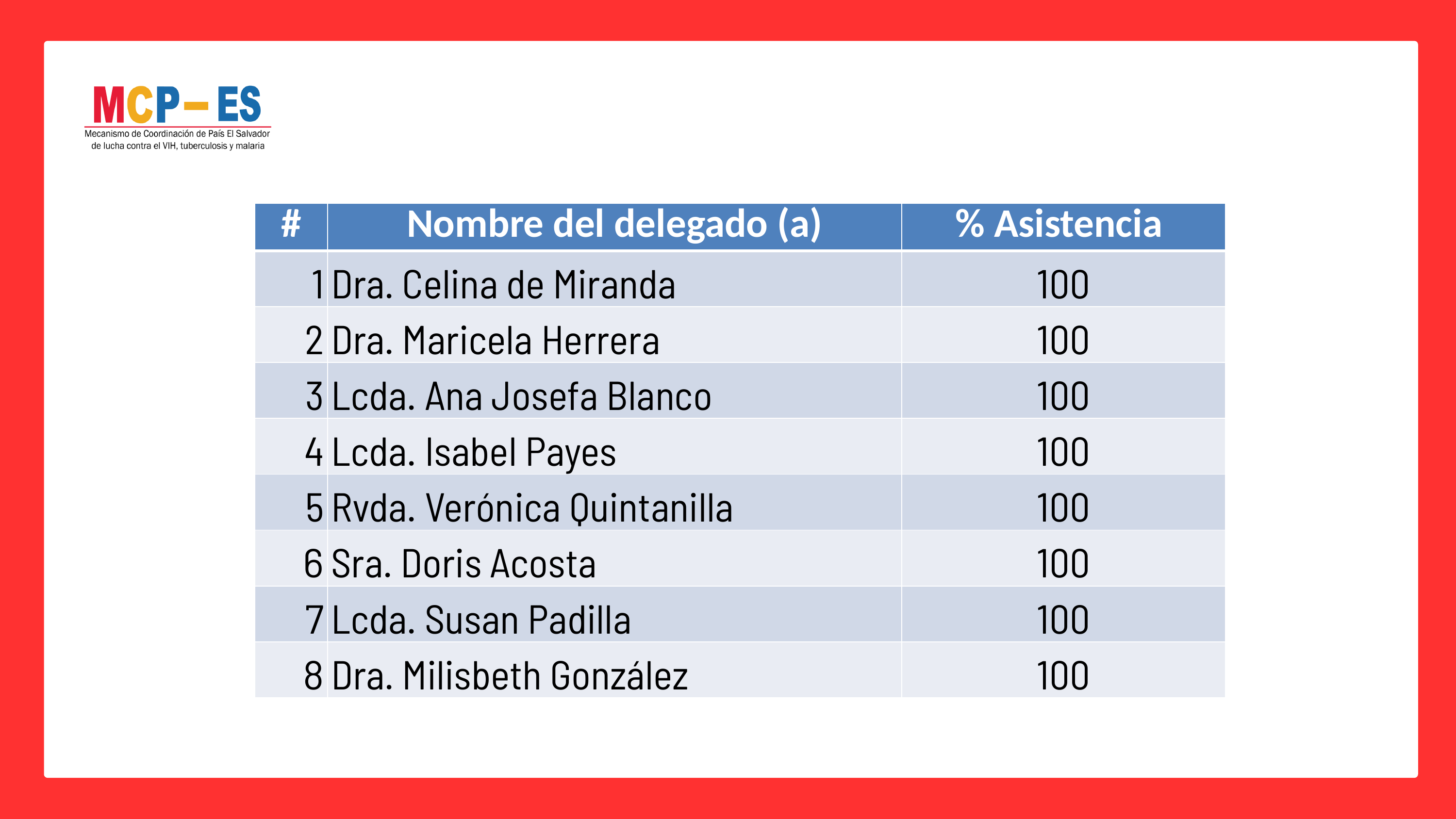

| # | Nombre del delegado (a) | % Asistencia |
| --- | --- | --- |
| 1 | Dra. Celina de Miranda | 100 |
| 2 | Dra. Maricela Herrera | 100 |
| 3 | Lcda. Ana Josefa Blanco | 100 |
| 4 | Lcda. Isabel Payes | 100 |
| 5 | Rvda. Verónica Quintanilla | 100 |
| 6 | Sra. Doris Acosta | 100 |
| 7 | Lcda. Susan Padilla | 100 |
| 8 | Dra. Milisbeth González | 100 |